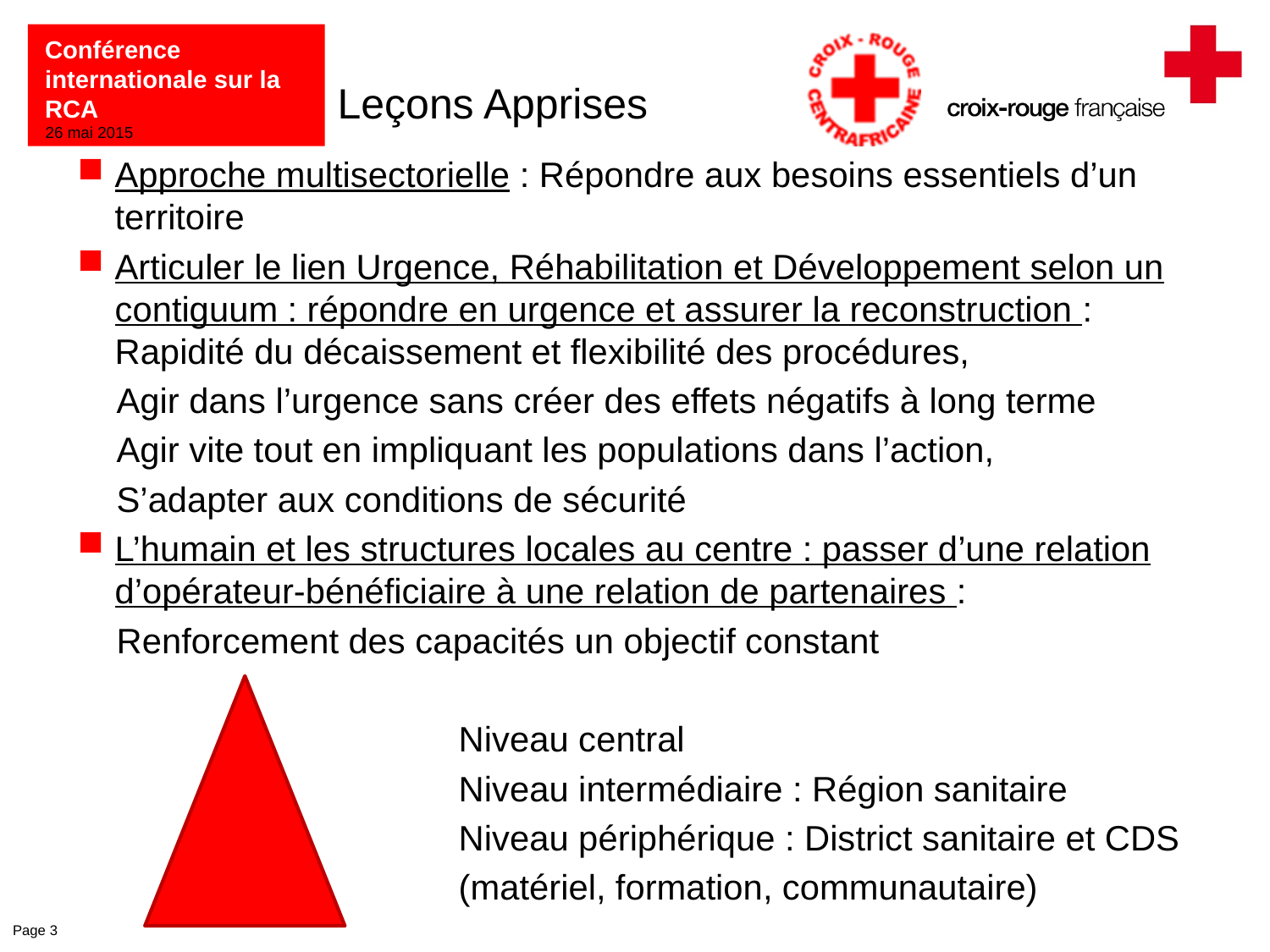

# Leçons Apprises
Approche multisectorielle : Répondre aux besoins essentiels d’un territoire
Articuler le lien Urgence, Réhabilitation et Développement selon un contiguum : répondre en urgence et assurer la reconstruction : Rapidité du décaissement et flexibilité des procédures,
    Agir dans l’urgence sans créer des effets négatifs à long terme
    Agir vite tout en impliquant les populations dans l’action,
    S’adapter aux conditions de sécurité
L’humain et les structures locales au centre : passer d’une relation d’opérateur-bénéficiaire à une relation de partenaires :
    Renforcement des capacités un objectif constant

			Niveau central
			Niveau intermédiaire : Région sanitaire
			Niveau périphérique : District sanitaire et CDS
			(matériel, formation, communautaire)

Page 3